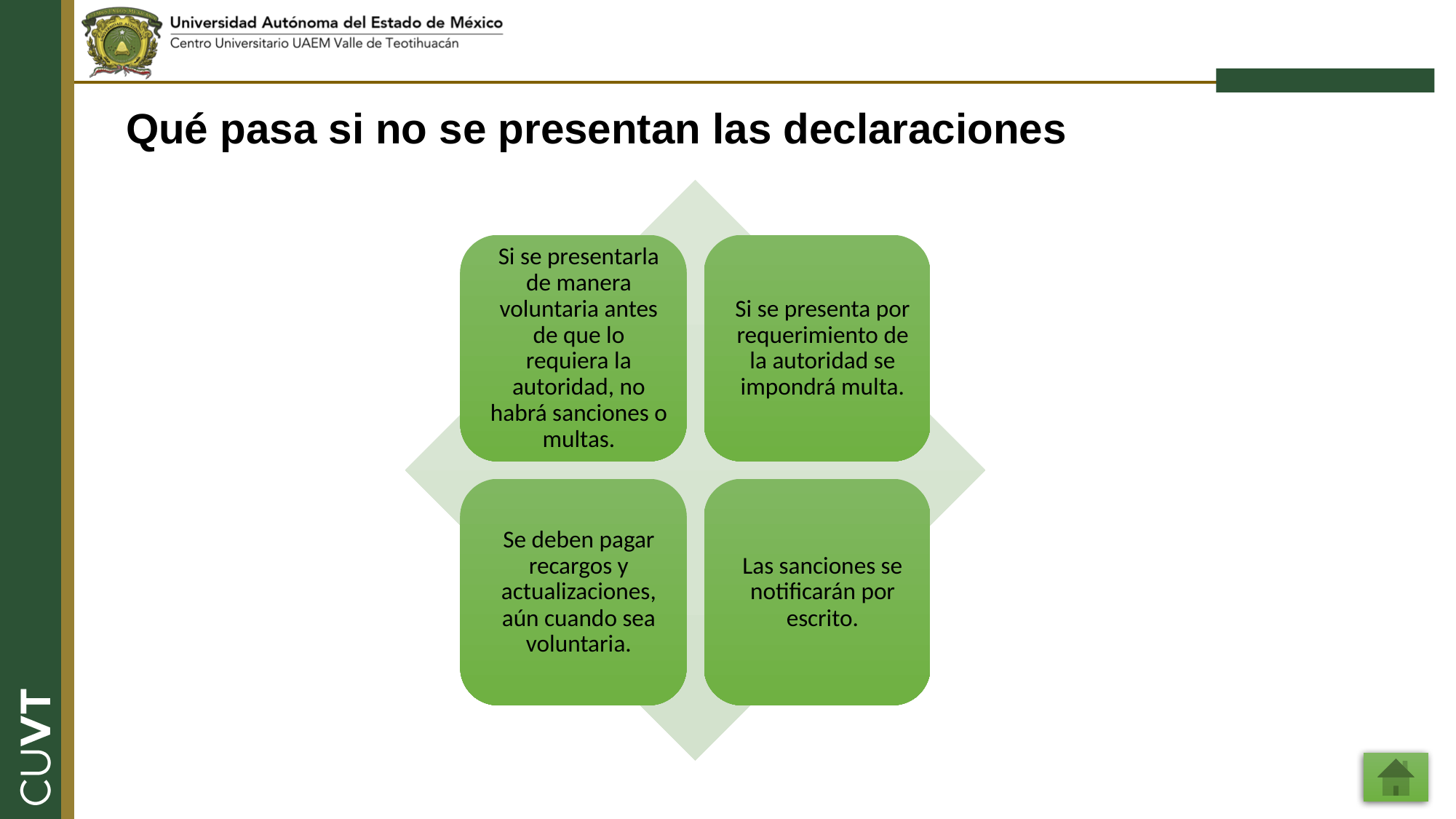

# Qué pasa si no se presentan las declaraciones
Si se presentarla de manera voluntaria antes de que lo requiera la autoridad, no habrá sanciones o multas.
Si se presenta por requerimiento de la autoridad se impondrá multa.
Se deben pagar recargos y actualizaciones, aún cuando sea voluntaria.
Las sanciones se notificarán por escrito.